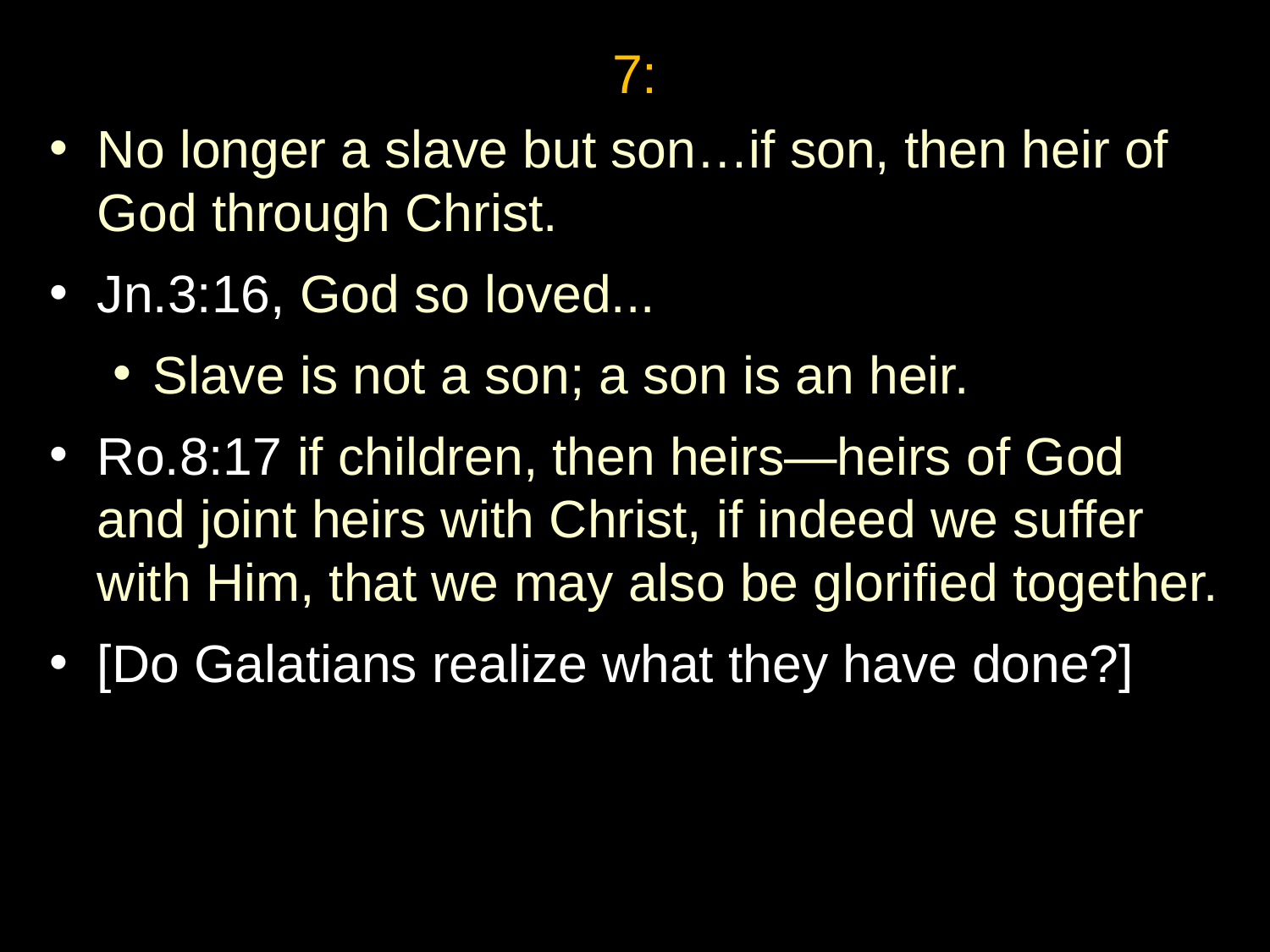

7:
No longer a slave but son…if son, then heir of God through Christ.
Jn.3:16, God so loved...
Slave is not a son; a son is an heir.
Ro.8:17 if children, then heirs—heirs of God and joint heirs with Christ, if indeed we suffer with Him, that we may also be glorified together.
[Do Galatians realize what they have done?]